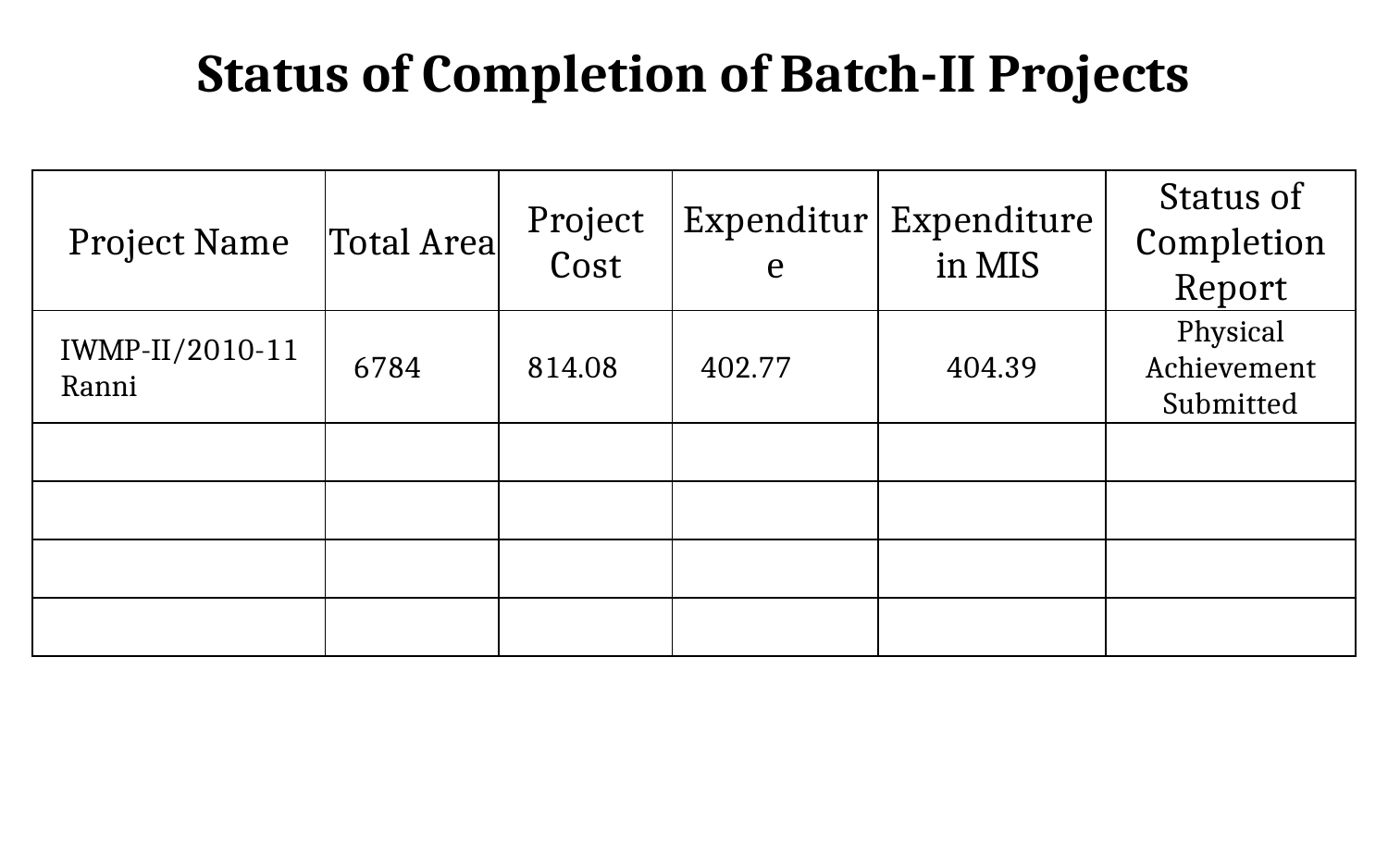

# Status of Completion of Batch-II Projects
| Project Name | Total Area | Project Cost | Expenditure | Expenditure in MIS | Status of Completion Report |
| --- | --- | --- | --- | --- | --- |
| IWMP-II/2010-11 Ranni | 6784 | 814.08 | 402.77 | 404.39 | Physical Achievement Submitted |
|  |  |  |  |  |  |
|  |  |  |  |  |  |
|  |  |  |  |  |  |
|  |  |  |  |  |  |